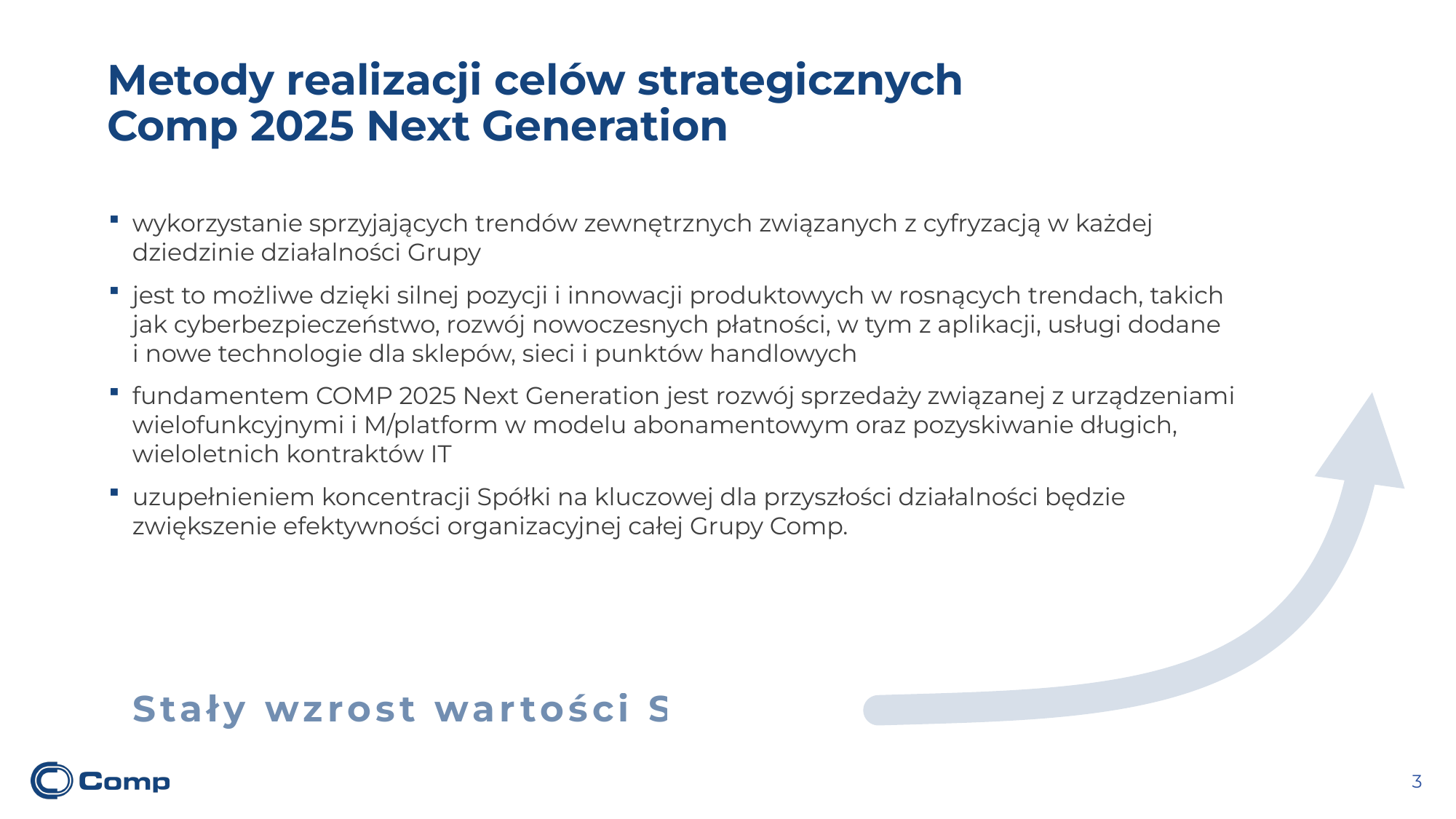

# Metody realizacji celów strategicznych Comp 2025 Next Generation
wykorzystanie sprzyjających trendów zewnętrznych związanych z cyfryzacją w każdej dziedzinie działalności Grupy
jest to możliwe dzięki silnej pozycji i innowacji produktowych w rosnących trendach, takich jak cyberbezpieczeństwo, rozwój nowoczesnych płatności, w tym z aplikacji, usługi dodane i nowe technologie dla sklepów, sieci i punktów handlowych
fundamentem COMP 2025 Next Generation jest rozwój sprzedaży związanej z urządzeniami wielofunkcyjnymi i M/platform w modelu abonamentowym oraz pozyskiwanie długich, wieloletnich kontraktów IT
uzupełnieniem koncentracji Spółki na kluczowej dla przyszłości działalności będzie zwiększenie efektywności organizacyjnej całej Grupy Comp.

Stały wzrost wartości Spółki
3